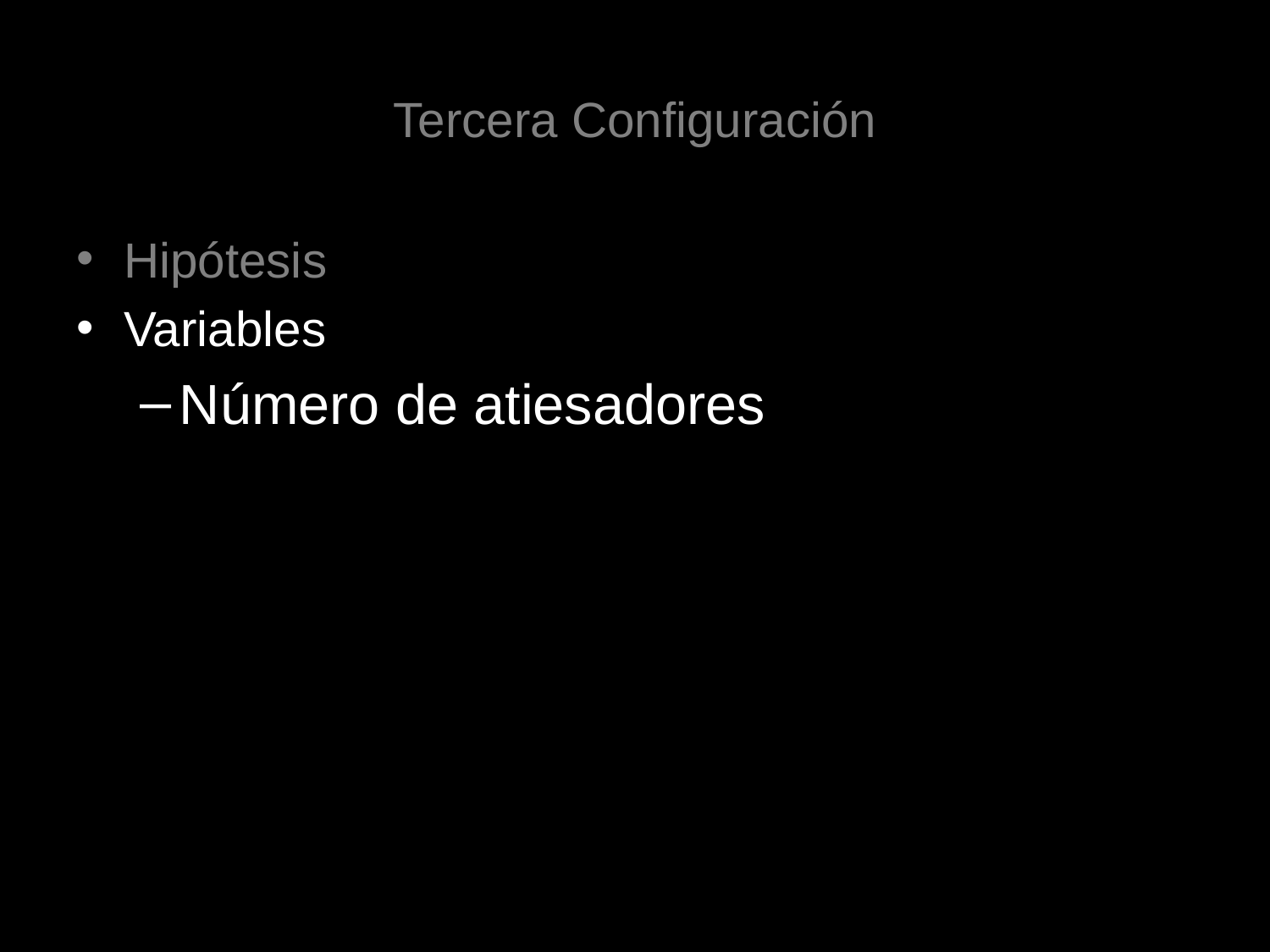

# Tercera Configuración
Hipótesis
Variables
Número de atiesadores